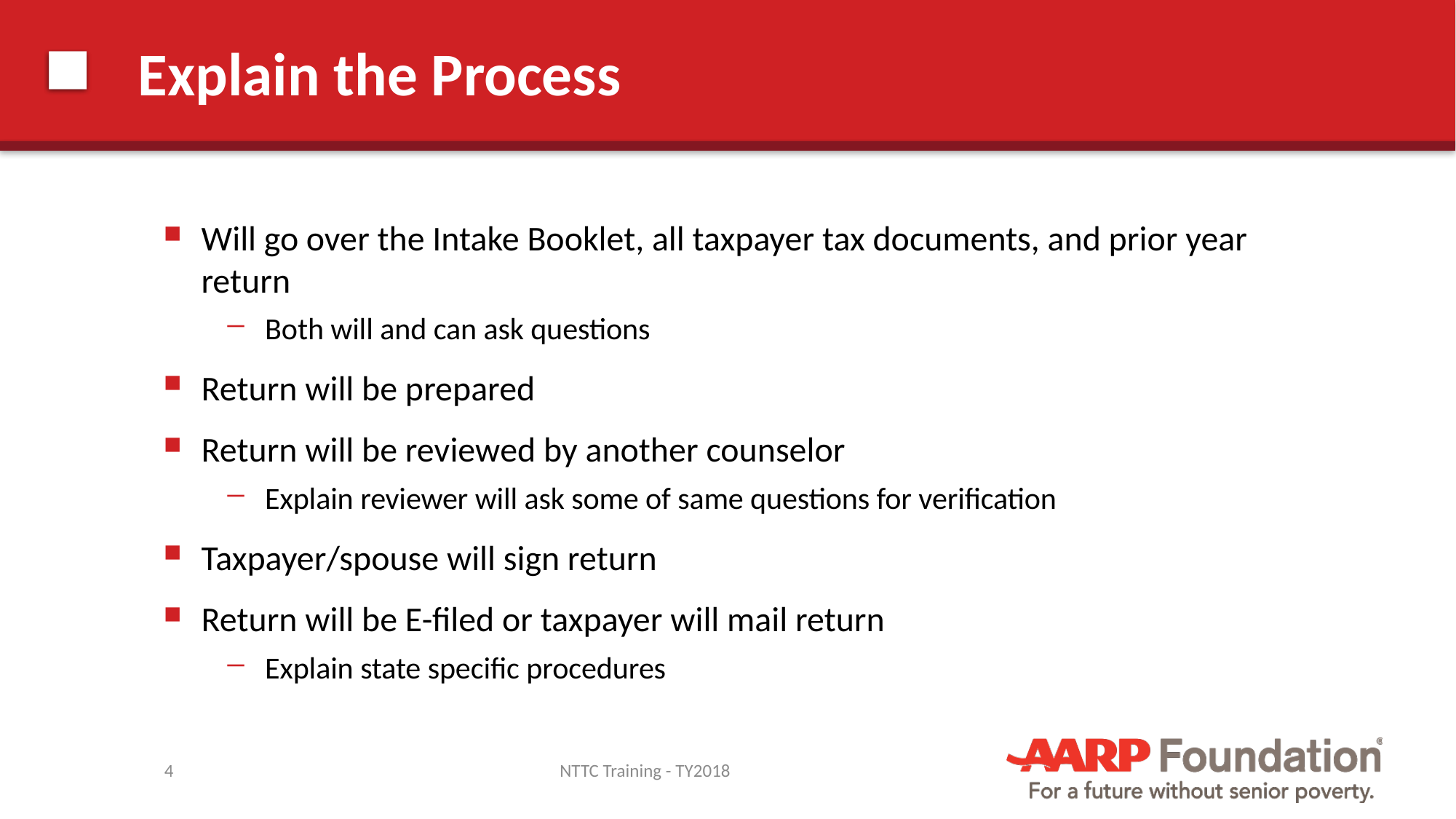

# Explain the Process
Will go over the Intake Booklet, all taxpayer tax documents, and prior year return
Both will and can ask questions
Return will be prepared
Return will be reviewed by another counselor
Explain reviewer will ask some of same questions for verification
Taxpayer/spouse will sign return
Return will be E-filed or taxpayer will mail return
Explain state specific procedures
4
NTTC Training - TY2018